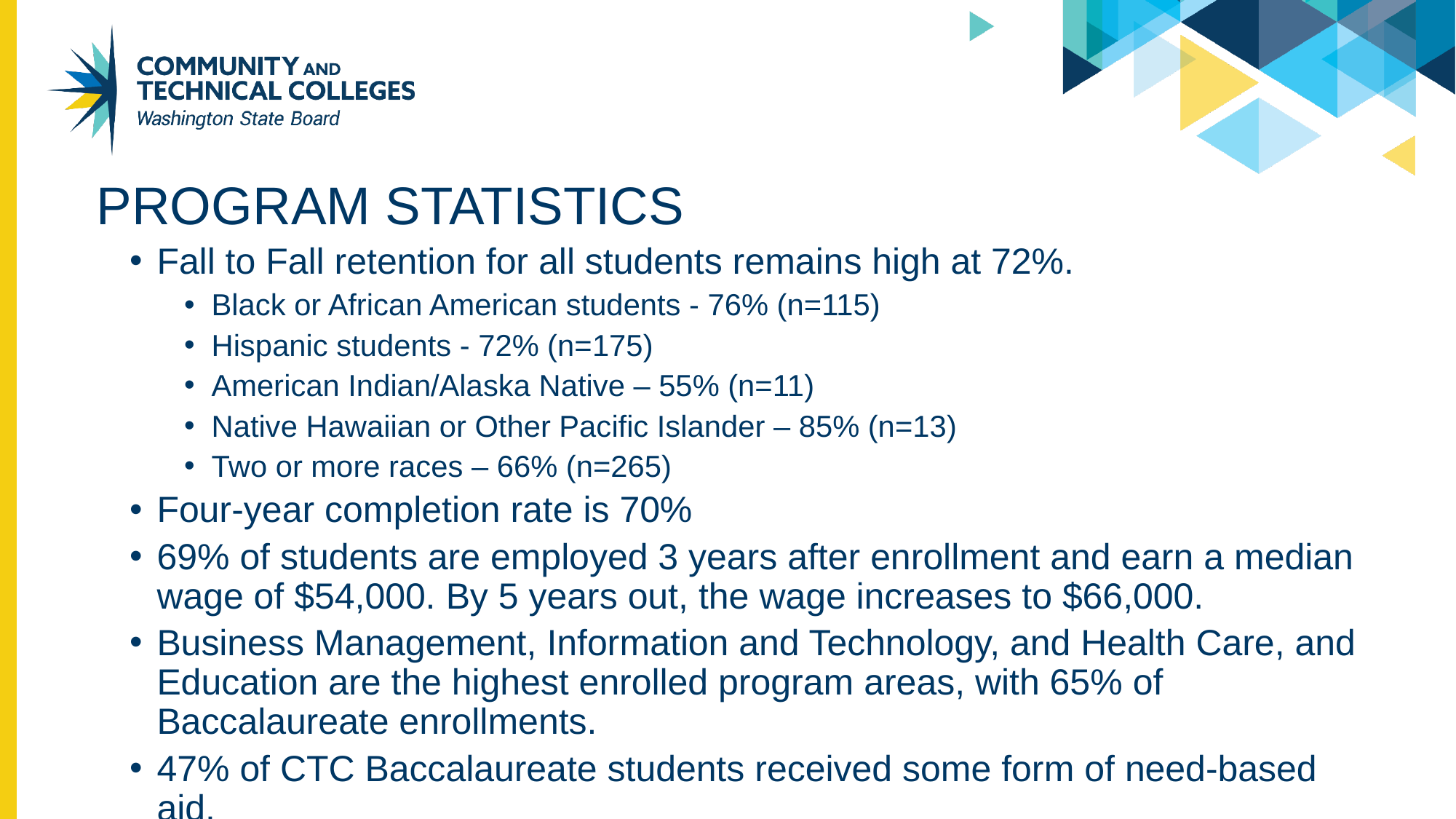

# PROGRAM STATISTICS
Fall to Fall retention for all students remains high at 72%.
Black or African American students - 76% (n=115)
Hispanic students - 72% (n=175)
American Indian/Alaska Native – 55% (n=11)
Native Hawaiian or Other Pacific Islander – 85% (n=13)
Two or more races – 66% (n=265)
Four-year completion rate is 70%
69% of students are employed 3 years after enrollment and earn a median wage of $54,000. By 5 years out, the wage increases to $66,000.
Business Management, Information and Technology, and Health Care, and Education are the highest enrolled program areas, with 65% of Baccalaureate enrollments.
47% of CTC Baccalaureate students received some form of need-based aid.